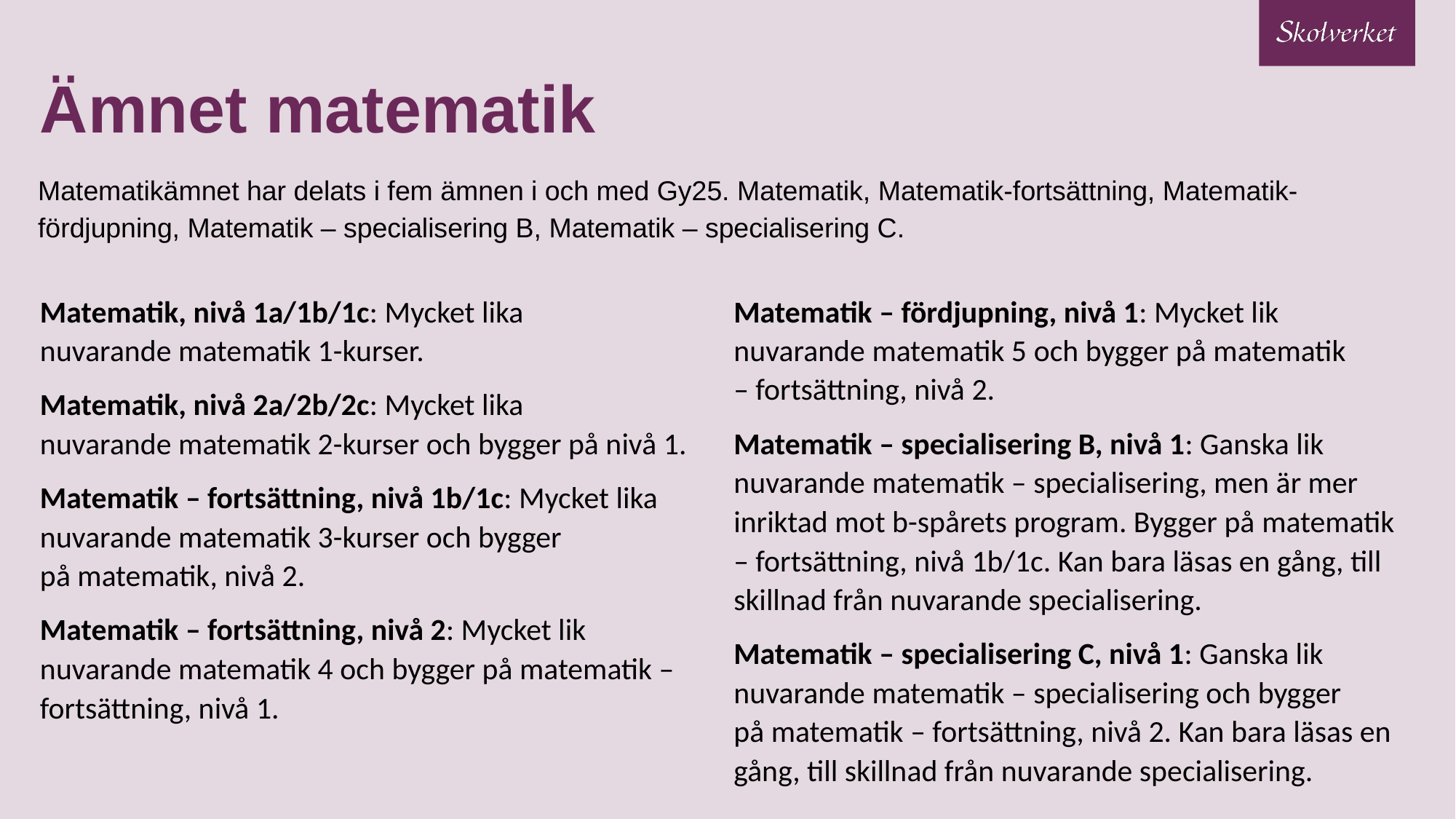

# Ämnet matematik
Matematikämnet har delats i fem ämnen i och med Gy25. Matematik, Matematik-fortsättning, Matematik-fördjupning, Matematik – specialisering B, Matematik – specialisering C.
Matematik, nivå 1a/1b/1c: Mycket lika nuvarande matematik 1-kurser.
Matematik, nivå 2a/2b/2c: Mycket lika nuvarande matematik 2-kurser och bygger på nivå 1.
Matematik – fortsättning, nivå 1b/1c: Mycket lika nuvarande matematik 3-kurser och bygger på matematik, nivå 2.
Matematik – fortsättning, nivå 2: Mycket lik nuvarande matematik 4 och bygger på matematik – fortsättning, nivå 1.

Matematik – fördjupning, nivå 1: Mycket lik nuvarande matematik 5 och bygger på matematik 
– fortsättning, nivå 2.
Matematik – specialisering B, nivå 1: Ganska lik nuvarande matematik – specialisering, men är mer inriktad mot b-spårets program. Bygger på matematik 
– fortsättning, nivå 1b/1c. Kan bara läsas en gång, till skillnad från nuvarande specialisering.
Matematik – specialisering C, nivå 1: Ganska lik nuvarande matematik – specialisering och bygger på matematik – fortsättning, nivå 2. Kan bara läsas en gång, till skillnad från nuvarande specialisering.